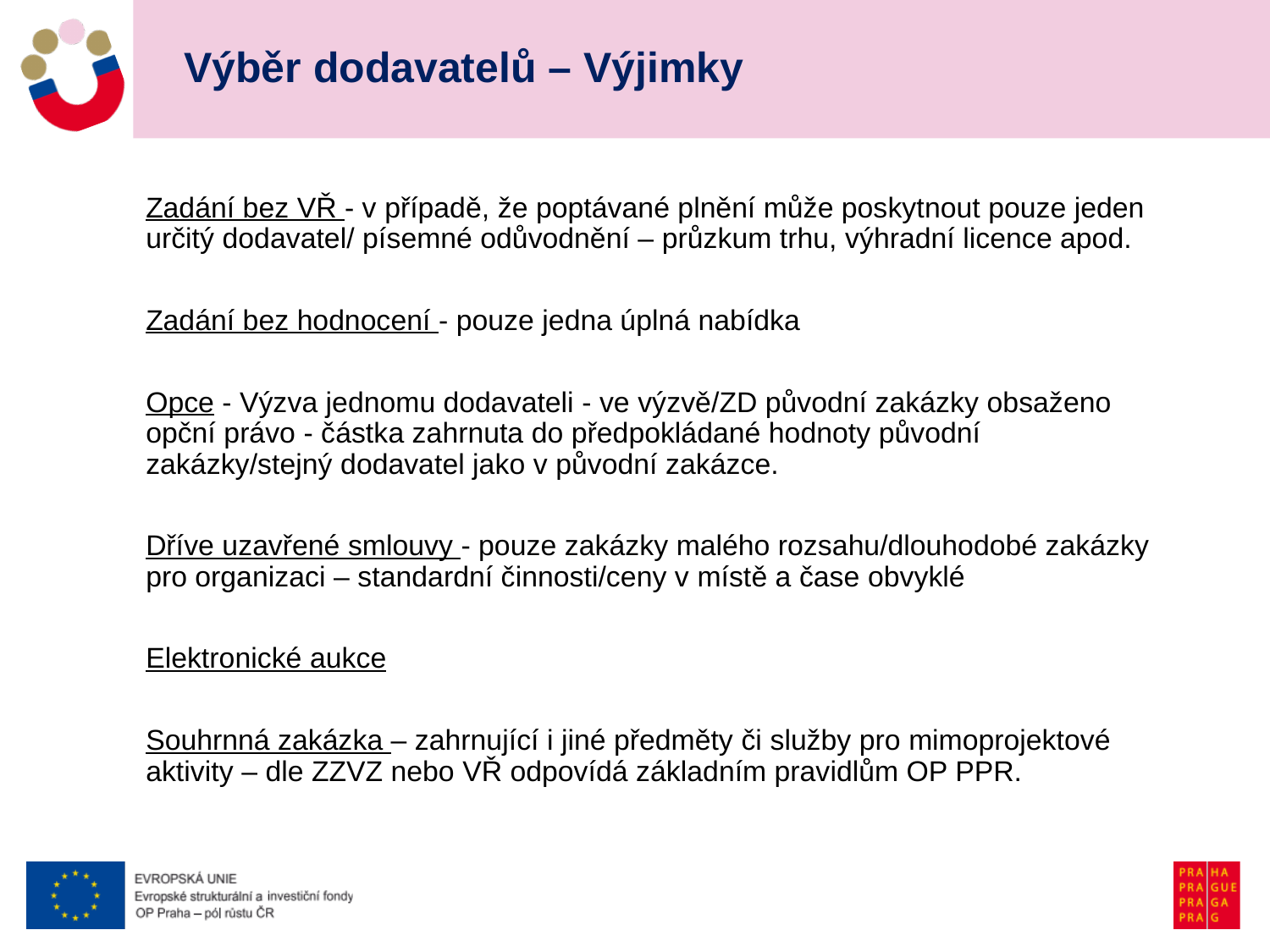

# Výběr dodavatelů – Výjimky
Zadání bez VŘ - v případě, že poptávané plnění může poskytnout pouze jeden určitý dodavatel/ písemné odůvodnění – průzkum trhu, výhradní licence apod.

Zadání bez hodnocení - pouze jedna úplná nabídka

Opce - Výzva jednomu dodavateli - ve výzvě/ZD původní zakázky obsaženo opční právo - částka zahrnuta do předpokládané hodnoty původní zakázky/stejný dodavatel jako v původní zakázce.

Dříve uzavřené smlouvy - pouze zakázky malého rozsahu/dlouhodobé zakázky pro organizaci – standardní činnosti/ceny v místě a čase obvyklé

Elektronické aukce

Souhrnná zakázka – zahrnující i jiné předměty či služby pro mimoprojektové aktivity – dle ZZVZ nebo VŘ odpovídá základním pravidlům OP PPR.